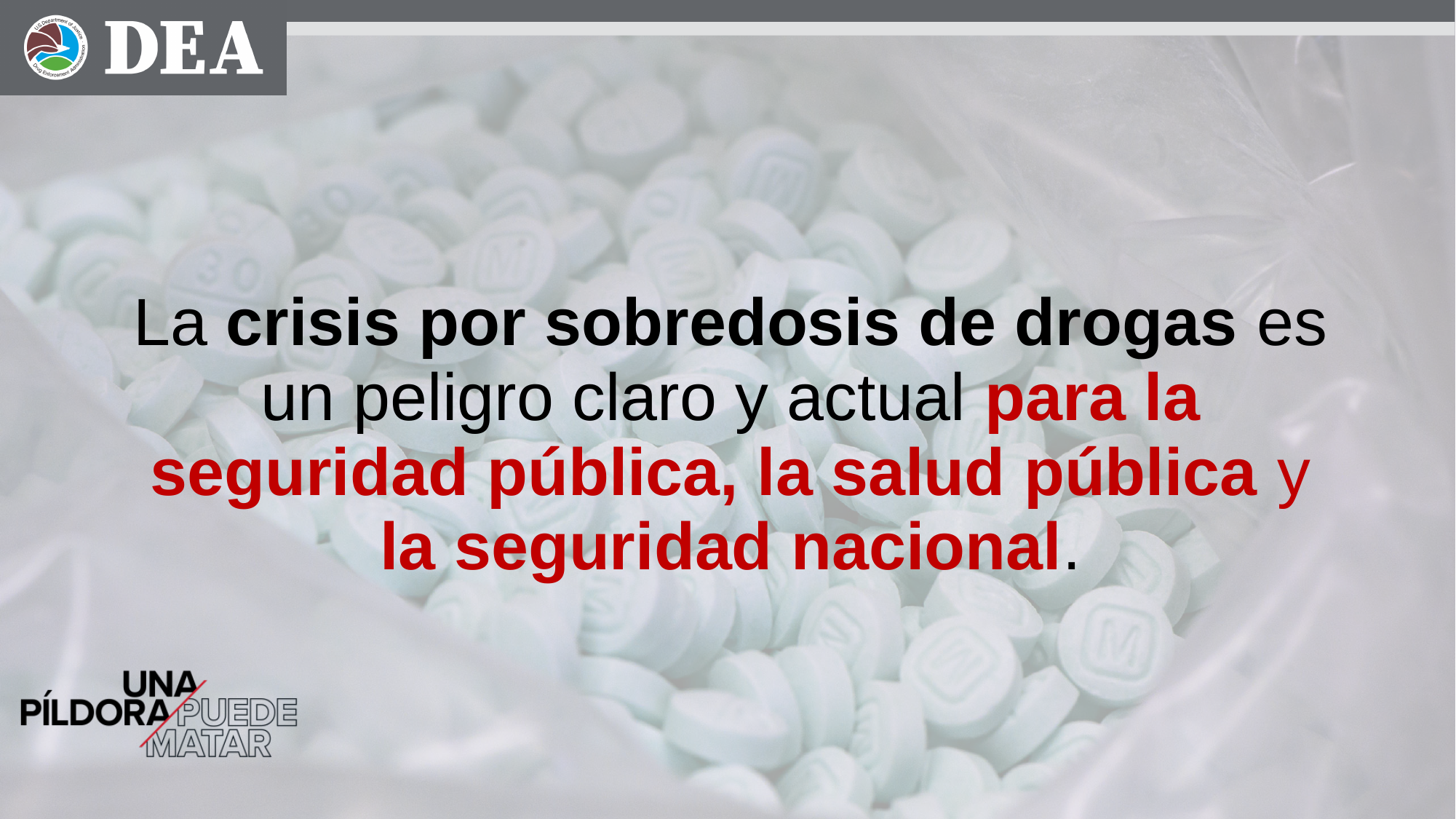

La crisis por sobredosis de drogas es un peligro claro y actual para la seguridad pública, la salud pública y la seguridad nacional.